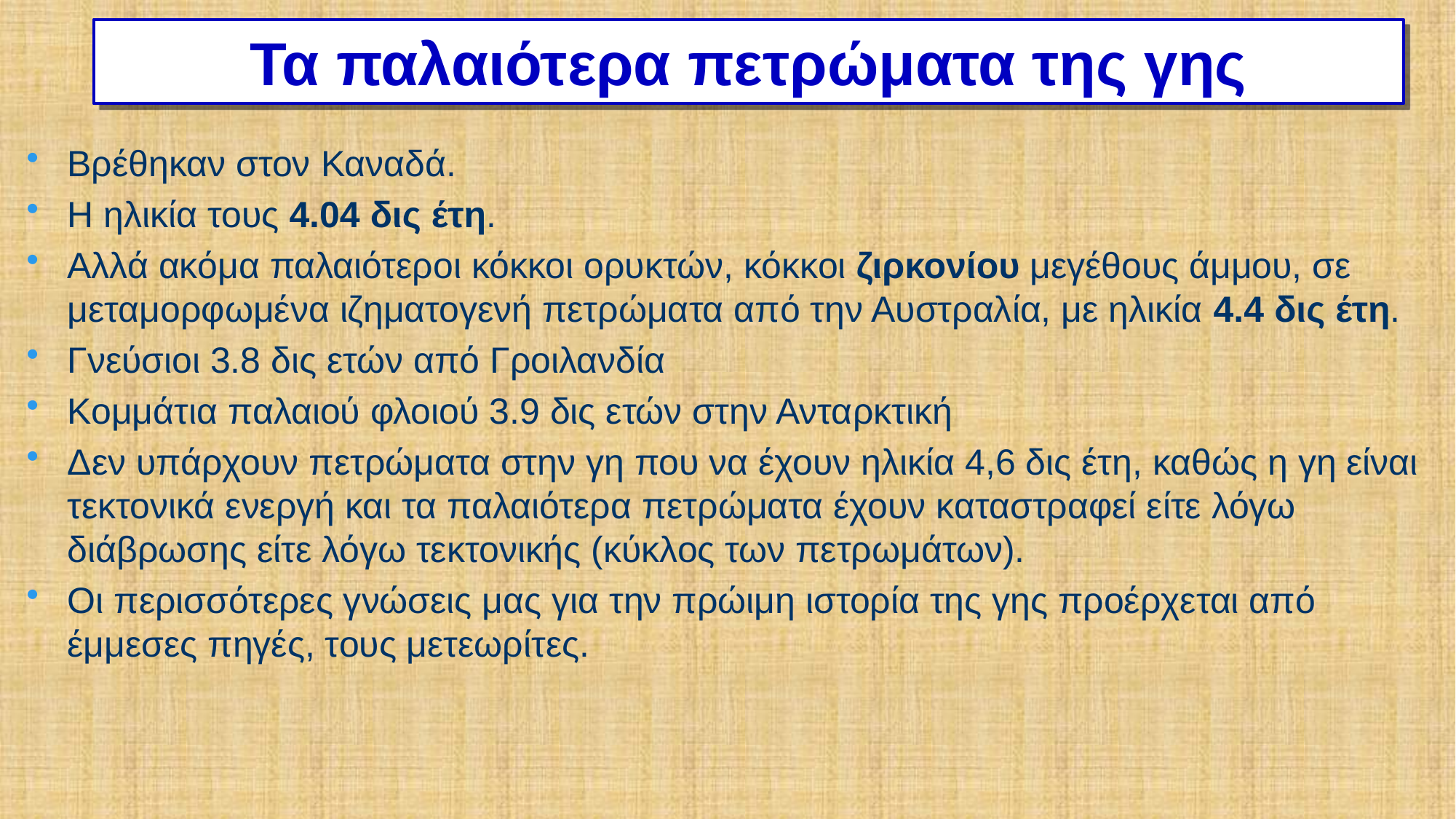

# Τα παλαιότερα πετρώματα της γης
Βρέθηκαν στον Καναδά.
Η ηλικία τους 4.04 δις έτη.
Αλλά ακόμα παλαιότεροι κόκκοι ορυκτών, κόκκοι ζιρκονίου μεγέθους άμμου, σε μεταμορφωμένα ιζηματογενή πετρώματα από την Αυστραλία, με ηλικία 4.4 δις έτη.
Γνεύσιοι 3.8 δις ετών από Γροιλανδία
Κομμάτια παλαιού φλοιού 3.9 δις ετών στην Ανταρκτική
Δεν υπάρχουν πετρώματα στην γη που να έχουν ηλικία 4,6 δις έτη, καθώς η γη είναι τεκτονικά ενεργή και τα παλαιότερα πετρώματα έχουν καταστραφεί είτε λόγω διάβρωσης είτε λόγω τεκτονικής (κύκλος των πετρωμάτων).
Οι περισσότερες γνώσεις μας για την πρώιμη ιστορία της γης προέρχεται από έμμεσες πηγές, τους μετεωρίτες.